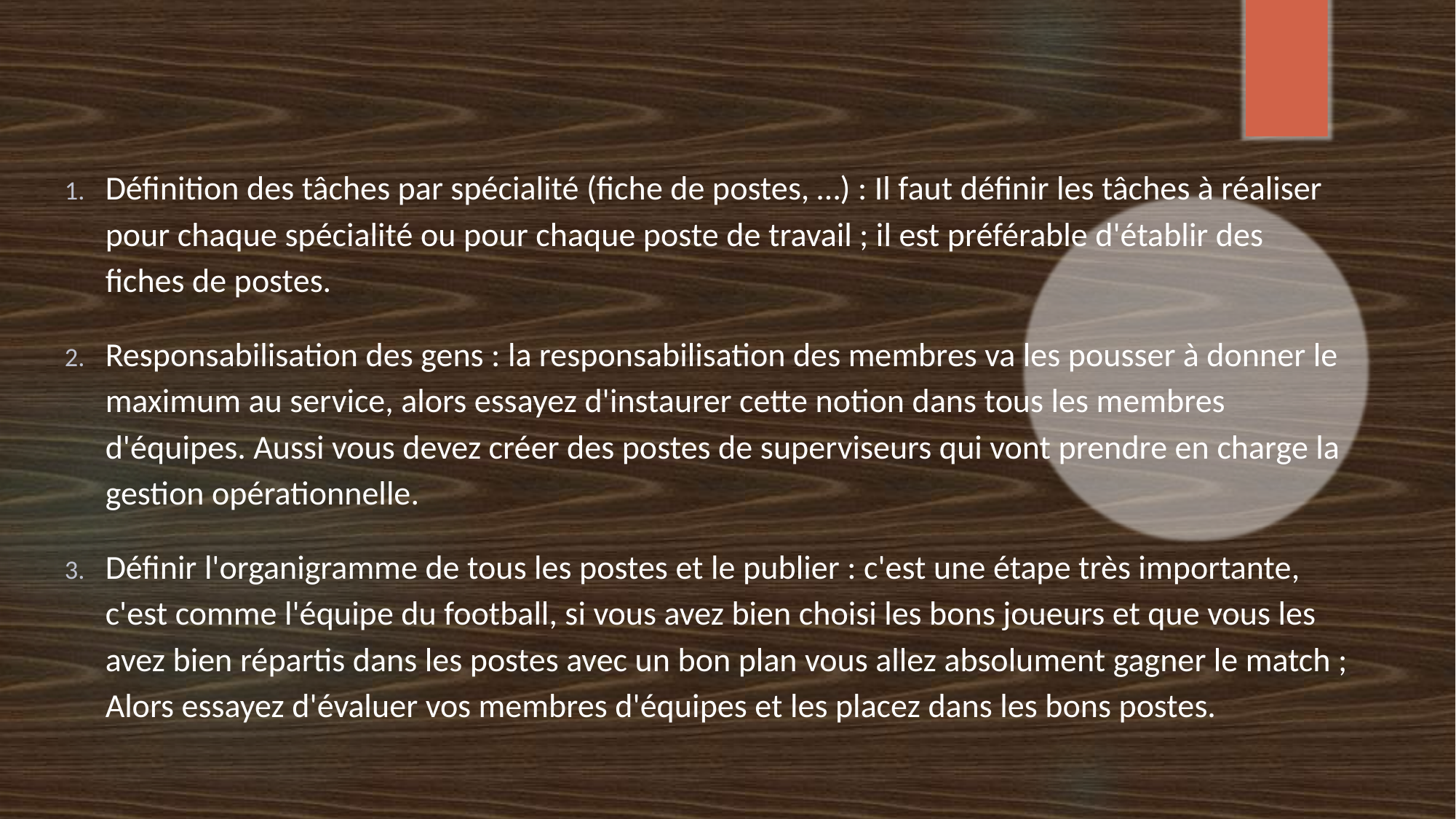

Définition des tâches par spécialité (fiche de postes, …) : Il faut définir les tâches à réaliser pour chaque spécialité ou pour chaque poste de travail ; il est préférable d'établir des fiches de postes.
Responsabilisation des gens : la responsabilisation des membres va les pousser à donner le maximum au service, alors essayez d'instaurer cette notion dans tous les membres d'équipes. Aussi vous devez créer des postes de superviseurs qui vont prendre en charge la gestion opérationnelle.
Définir l'organigramme de tous les postes et le publier : c'est une étape très importante, c'est comme l'équipe du football, si vous avez bien choisi les bons joueurs et que vous les avez bien répartis dans les postes avec un bon plan vous allez absolument gagner le match ; Alors essayez d'évaluer vos membres d'équipes et les placez dans les bons postes.